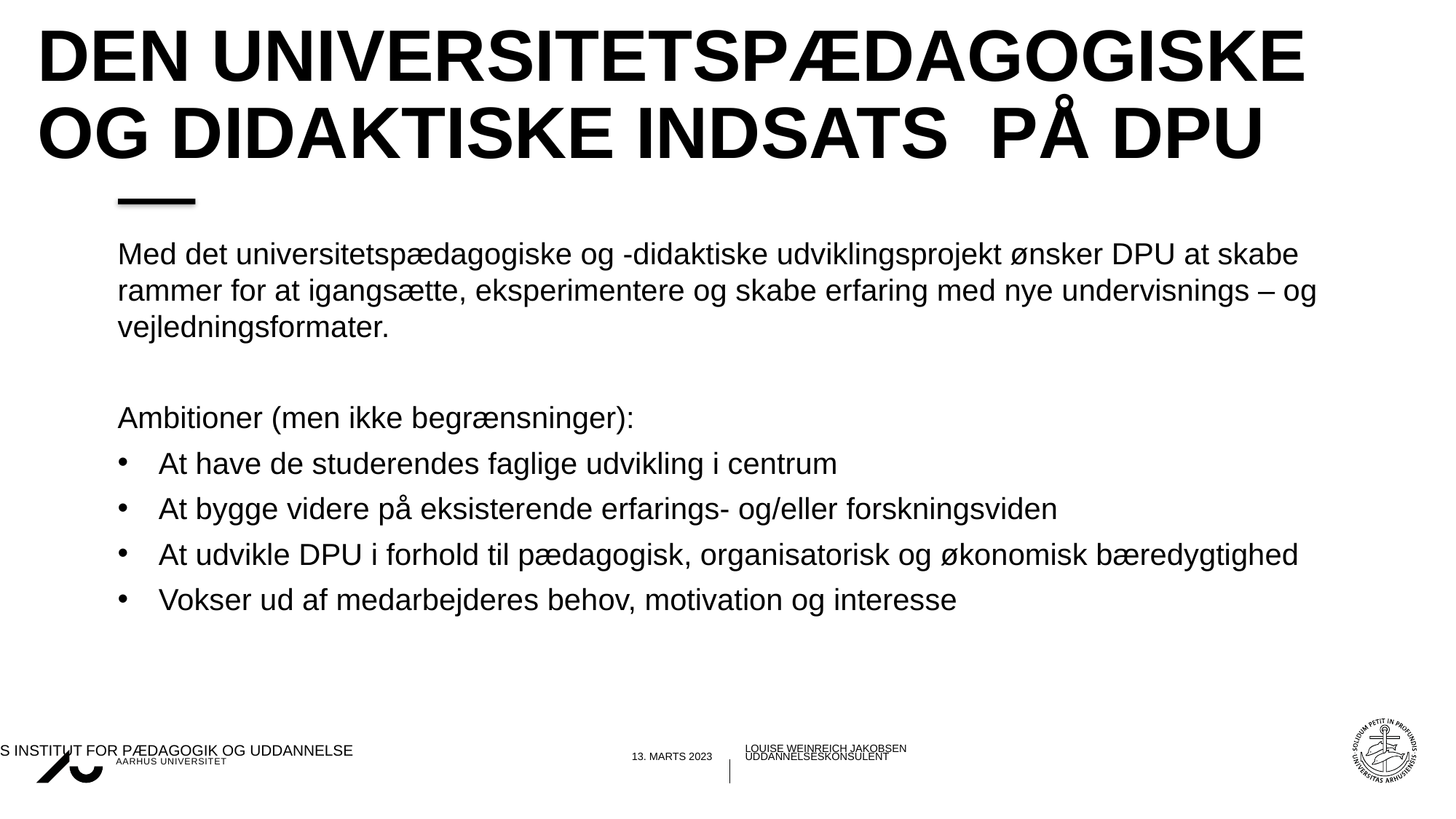

# Den universitetspædagogiske og didaKtiske indsats  på DPU
Med det universitetspædagogiske og -didaktiske udviklingsprojekt ønsker DPU at skabe rammer for at igangsætte, eksperimentere og skabe erfaring med nye undervisnings – og vejledningsformater.

Ambitioner (men ikke begrænsninger):
At have de studerendes faglige udvikling i centrum
At bygge videre på eksisterende erfarings- og/eller forskningsviden
At udvikle DPU i forhold til pædagogisk, organisatorisk og økonomisk bæredygtighed
Vokser ud af medarbejderes behov, motivation og interesse